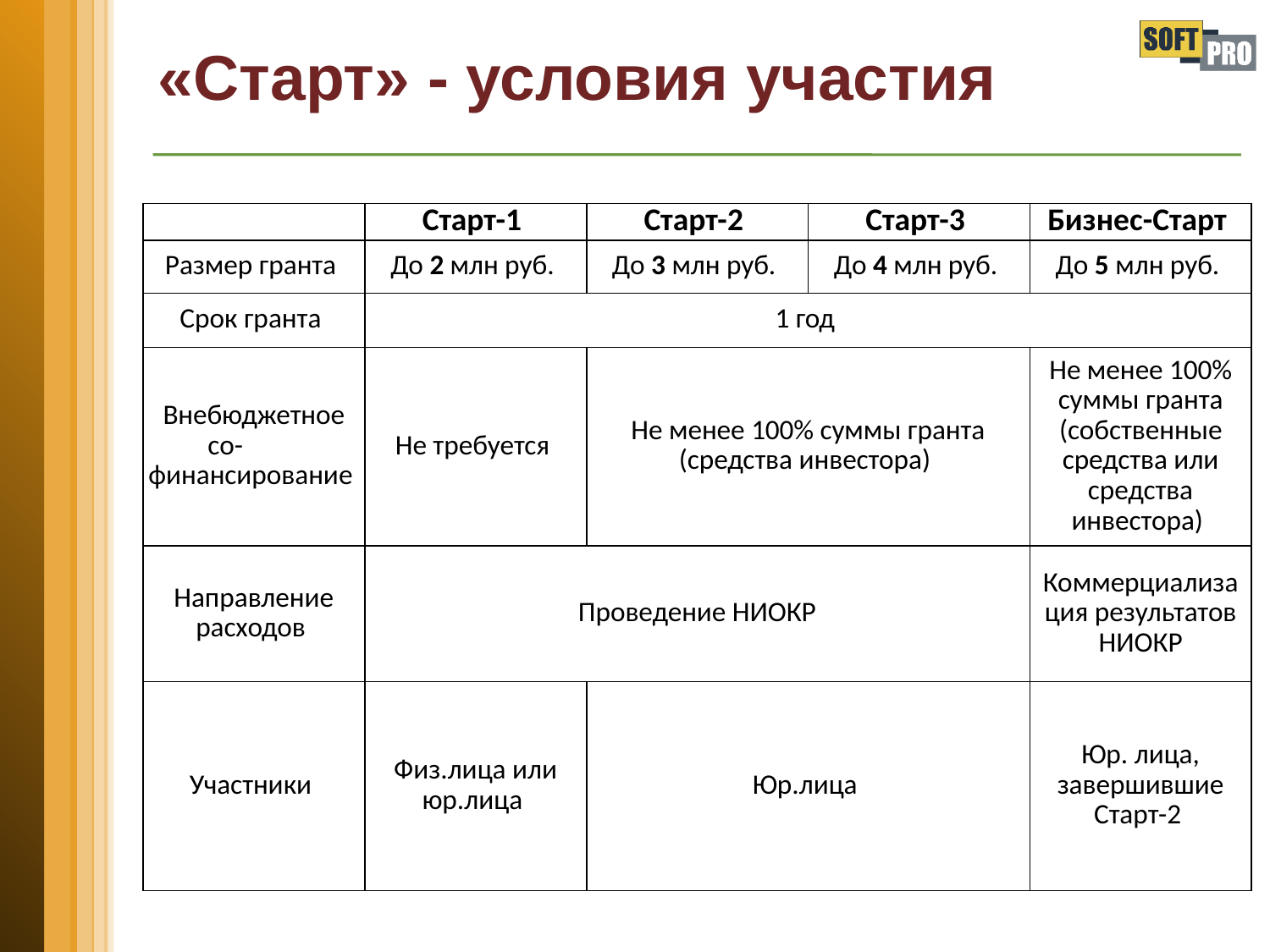

# «Старт» - условия участия
|  | Старт-1 | Старт-2 | Старт-3 | Бизнес-Старт |
| --- | --- | --- | --- | --- |
| Размер гранта | До 2 млн руб. | До 3 млн руб. | До 4 млн руб. | До 5 млн руб. |
| Срок гранта | 1 год |  |  |  |
| Внебюджетное со- финансирование | Не требуется | Не менее 100% суммы гранта (средства инвестора) |  | Не менее 100% суммы гранта (собственные средства или средства инвестора) |
| Направление расходов | Проведение НИОКР |  |  | Коммерциализа ция результатов НИОКР |
| Участники | Физ.лица или юр.лица | Юр.лица |  | Юр. лица, завершившие Старт-2 |